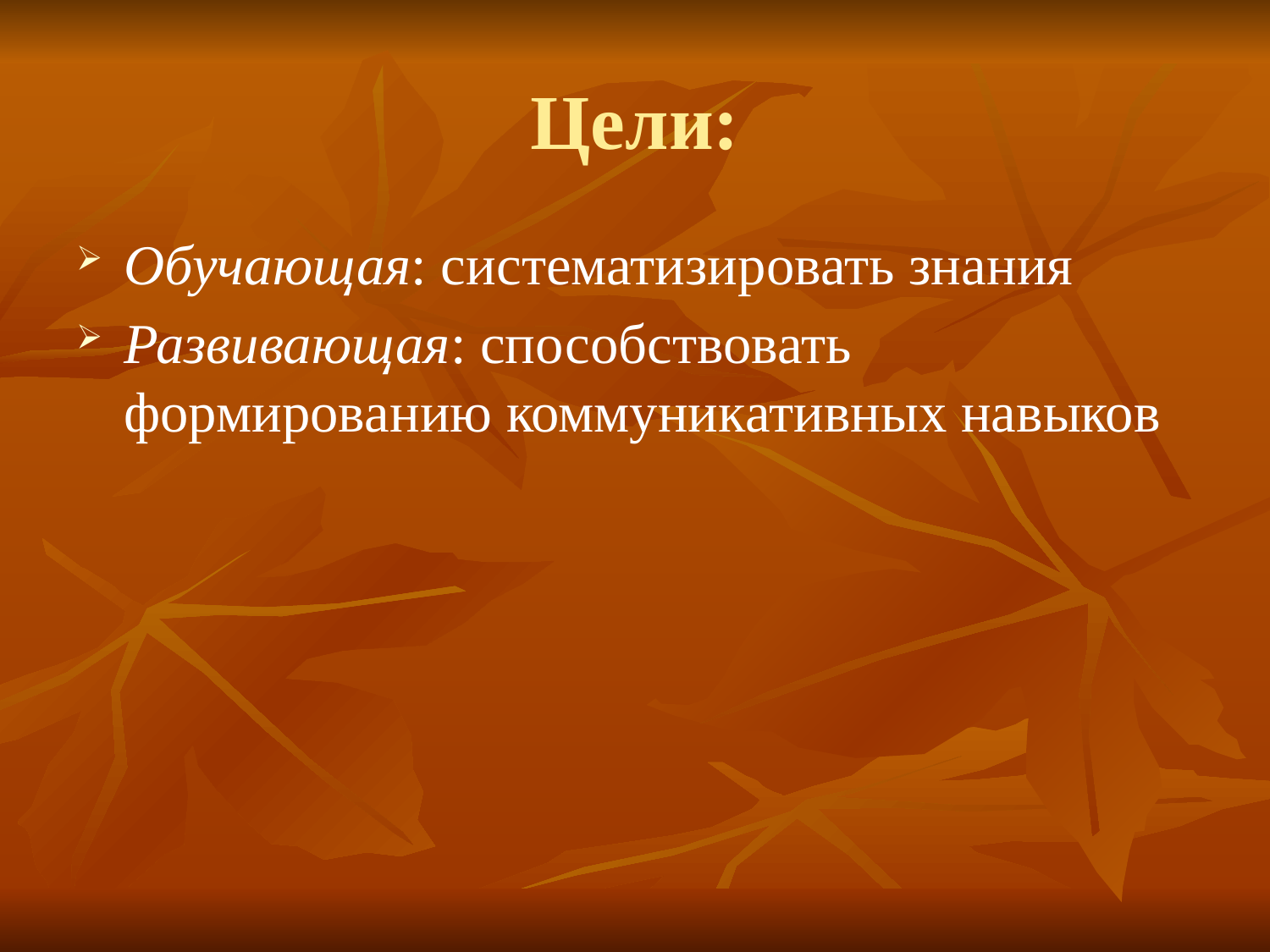

# Цели:
Обучающая: систематизировать знания
Развивающая: способствовать формированию коммуникативных навыков